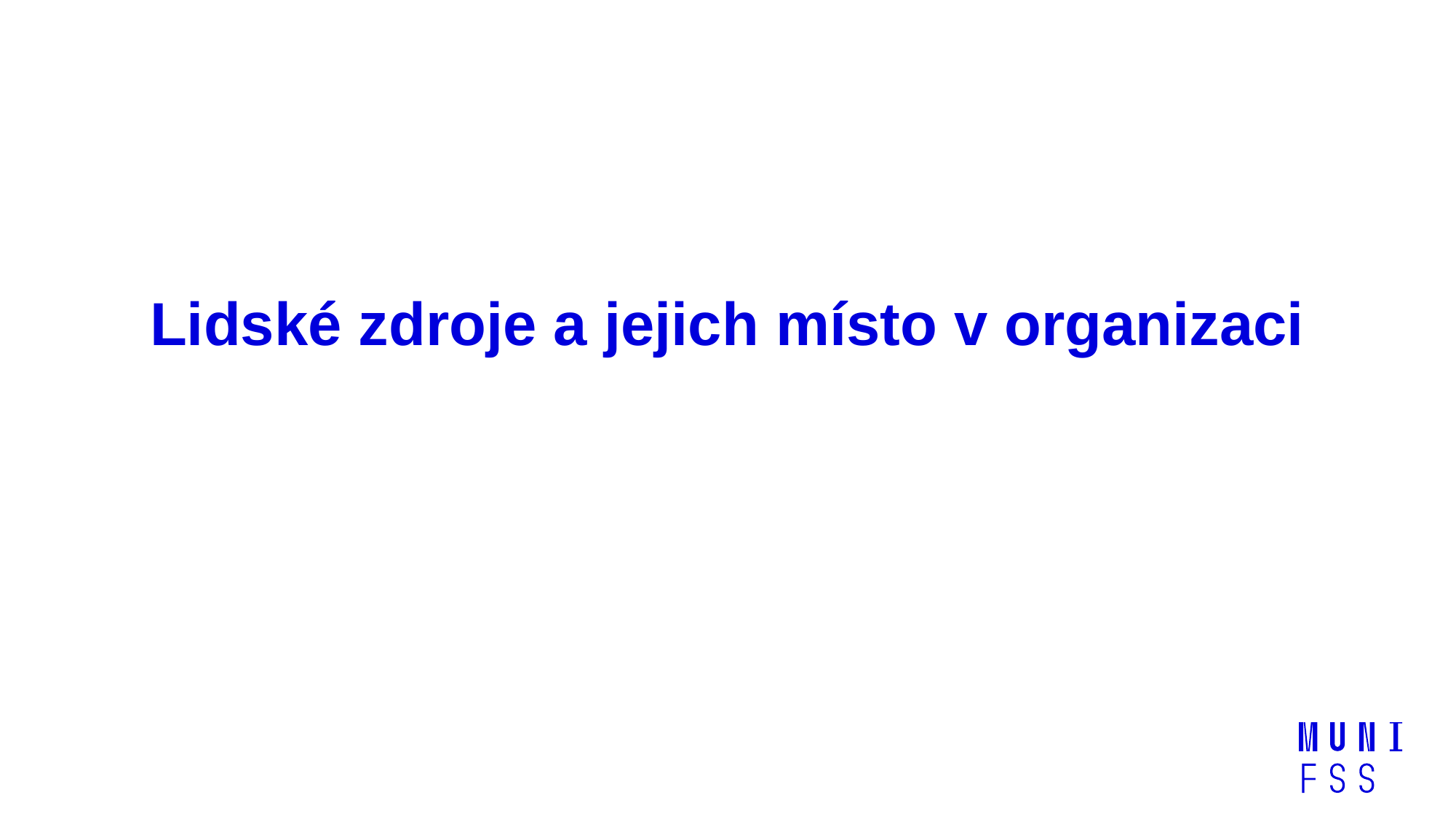

# Lidské zdroje a jejich místo v organizaci